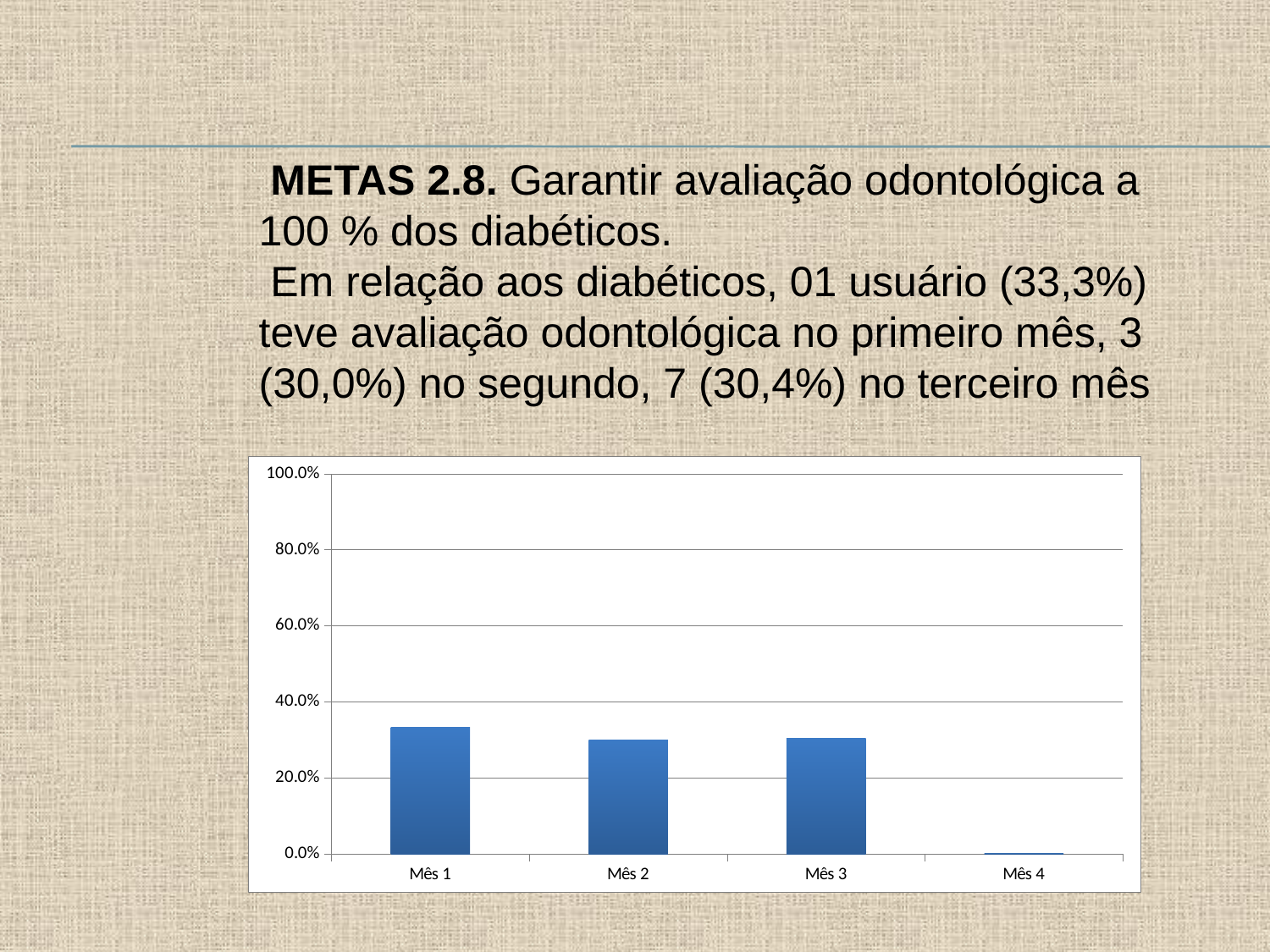

METAS 2.8. Garantir avaliação odontológica a 100 % dos diabéticos.
       Em relação aos diabéticos, 01 usuário (33,3%) teve avaliação odontológica no primeiro mês, 3 (30,0%) no segundo, 7 (30,4%) no terceiro mês

### Chart

| Category | Proporção de diabéticos com avaliação da necessidade de atendimento odontológico |
|---|---|
| Mês 1 | 0.3333333333333333 |
| Mês 2 | 0.3000000000000003 |
| Mês 3 | 0.3043478260869568 |
| Mês 4 | 0.0 |